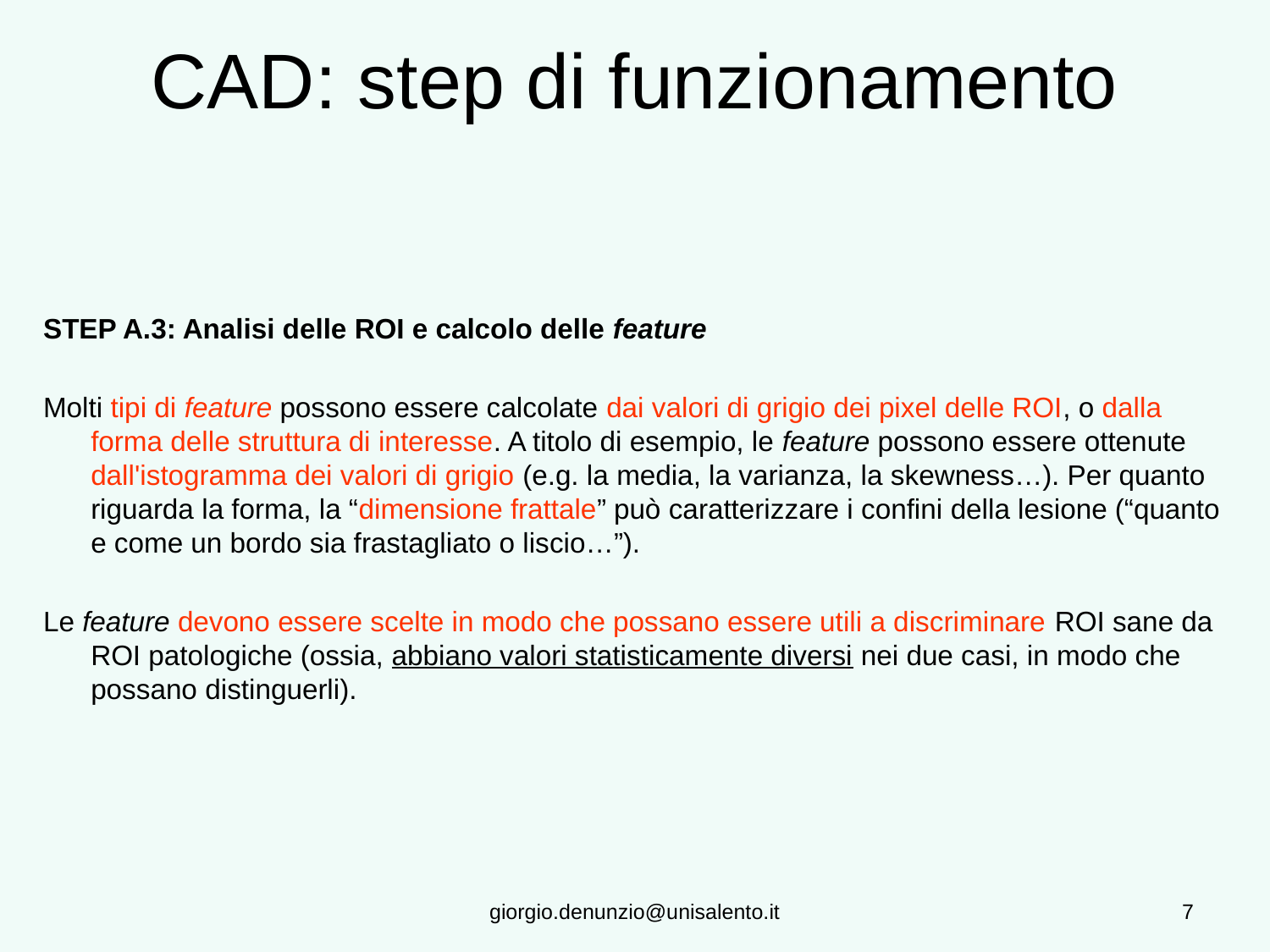

# CAD: step di funzionamento
STEP A.3: Analisi delle ROI e calcolo delle feature

Molti tipi di feature possono essere calcolate dai valori di grigio dei pixel delle ROI, o dalla forma delle struttura di interesse. A titolo di esempio, le feature possono essere ottenute dall'istogramma dei valori di grigio (e.g. la media, la varianza, la skewness…). Per quanto riguarda la forma, la “dimensione frattale” può caratterizzare i confini della lesione (“quanto e come un bordo sia frastagliato o liscio…”).

Le feature devono essere scelte in modo che possano essere utili a discriminare ROI sane da ROI patologiche (ossia, abbiano valori statisticamente diversi nei due casi, in modo che possano distinguerli).
giorgio.denunzio@unisalento.it
7